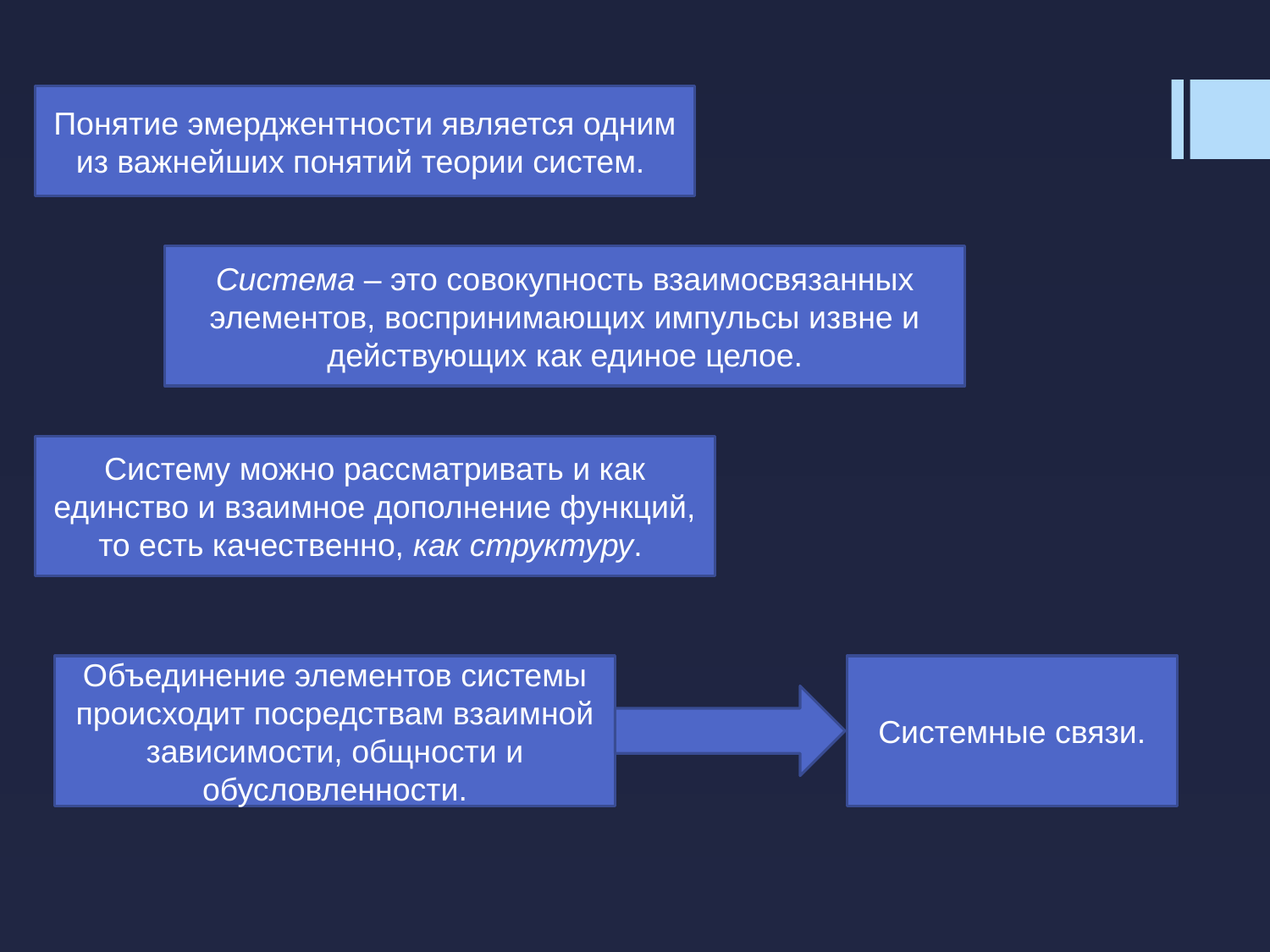

Понятие эмерджентности является одним из важнейших понятий теории систем.
Система – это совокупность взаимосвязанных элементов, воспринимающих импульсы извне и действующих как единое целое.
Систему можно рассматривать и как единство и взаимное дополнение функций, то есть качественно, как структуру.
Объединение элементов системы происходит посредствам взаимной зависимости, общности и обусловленности.
Системные связи.